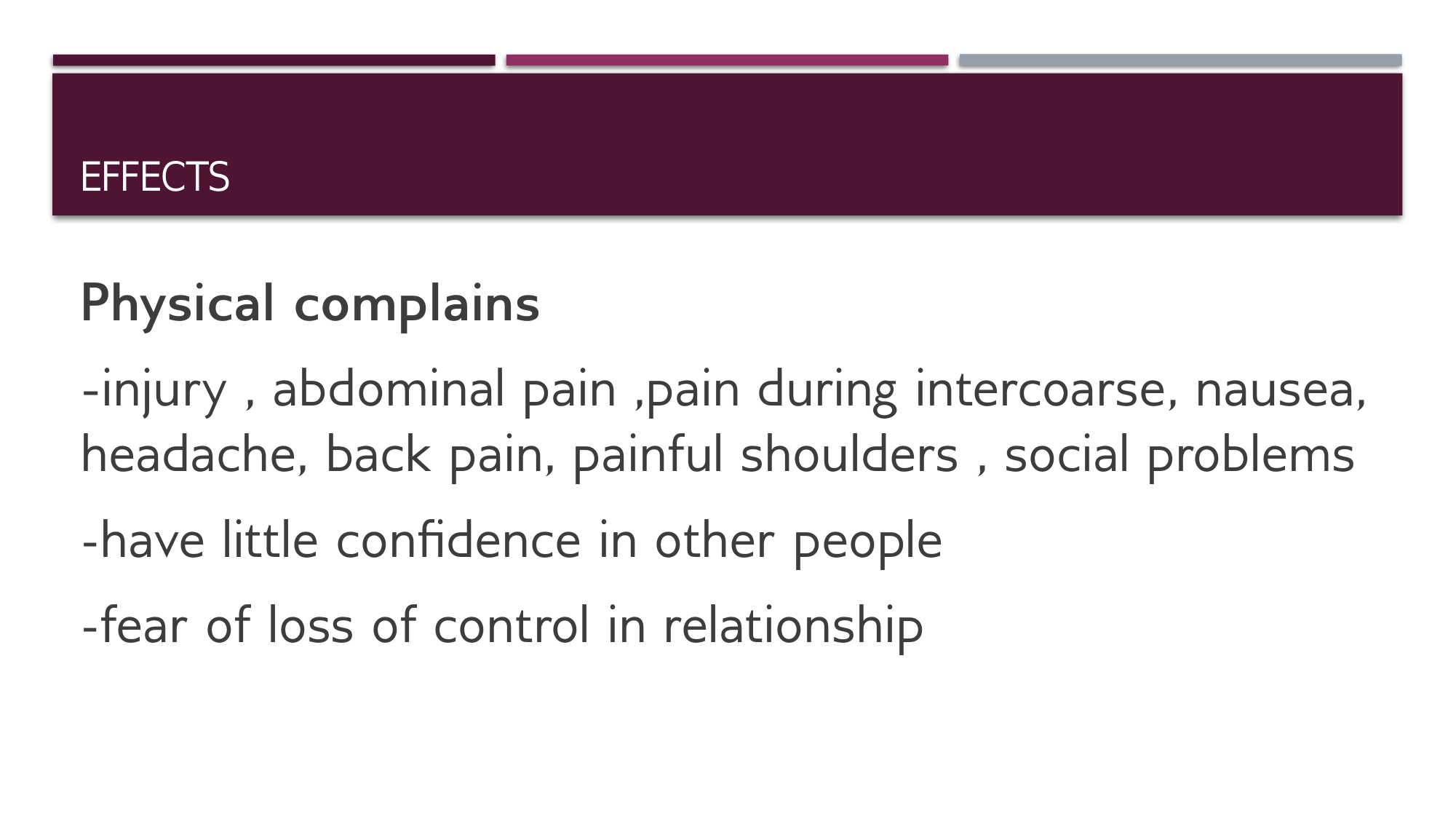

# EFFECTS
Physical complains
-injury , abdominal pain ,pain during intercoarse, nausea, headache, back pain, painful shoulders , social problems
-have little confidence in other people
-fear of loss of control in relationship